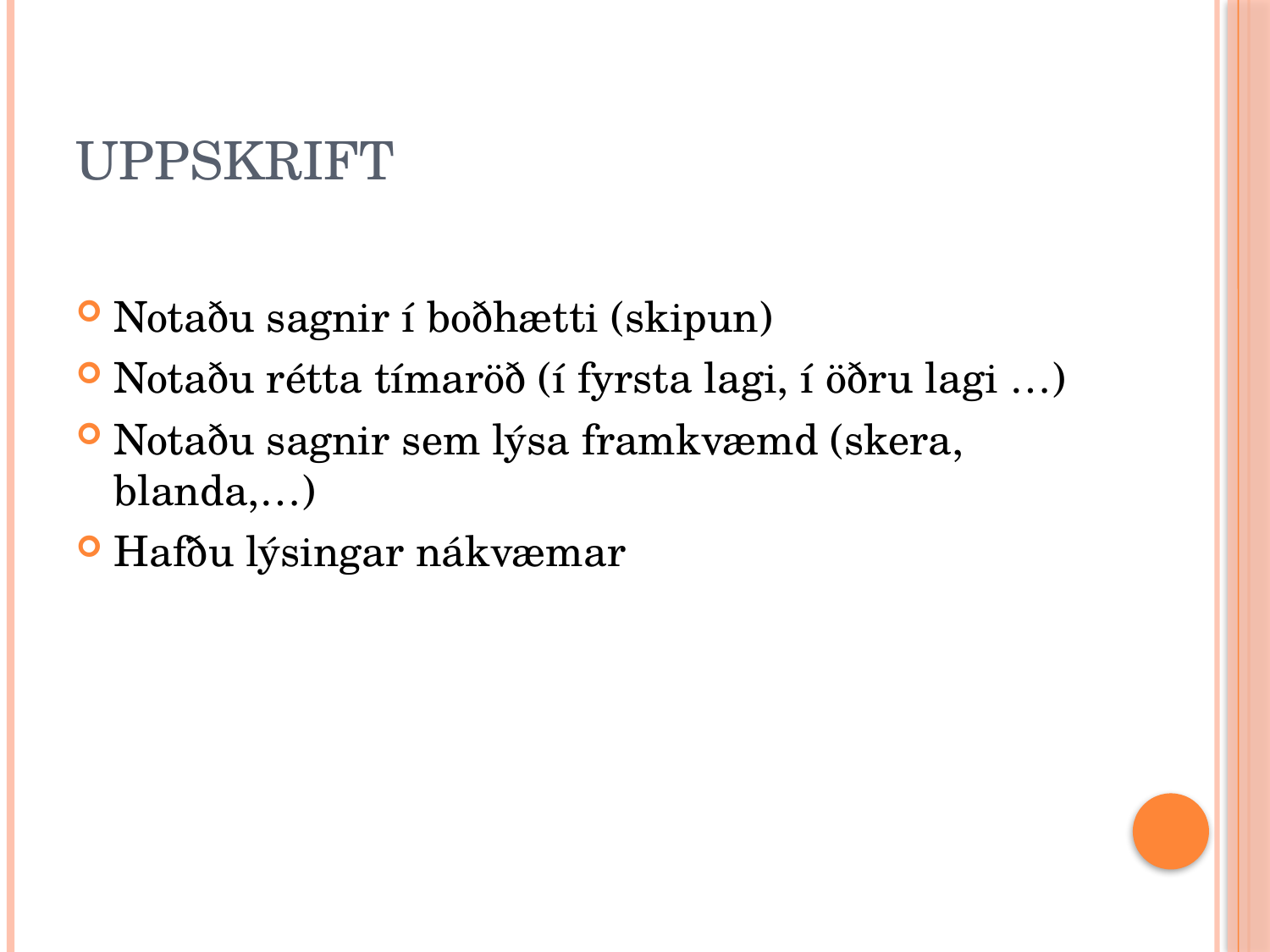

# Uppskrift

Notaðu sagnir í boðhætti (skipun)
Notaðu rétta tímaröð (í fyrsta lagi, í öðru lagi …)
Notaðu sagnir sem lýsa framkvæmd (skera, blanda,…)
Hafðu lýsingar nákvæmar